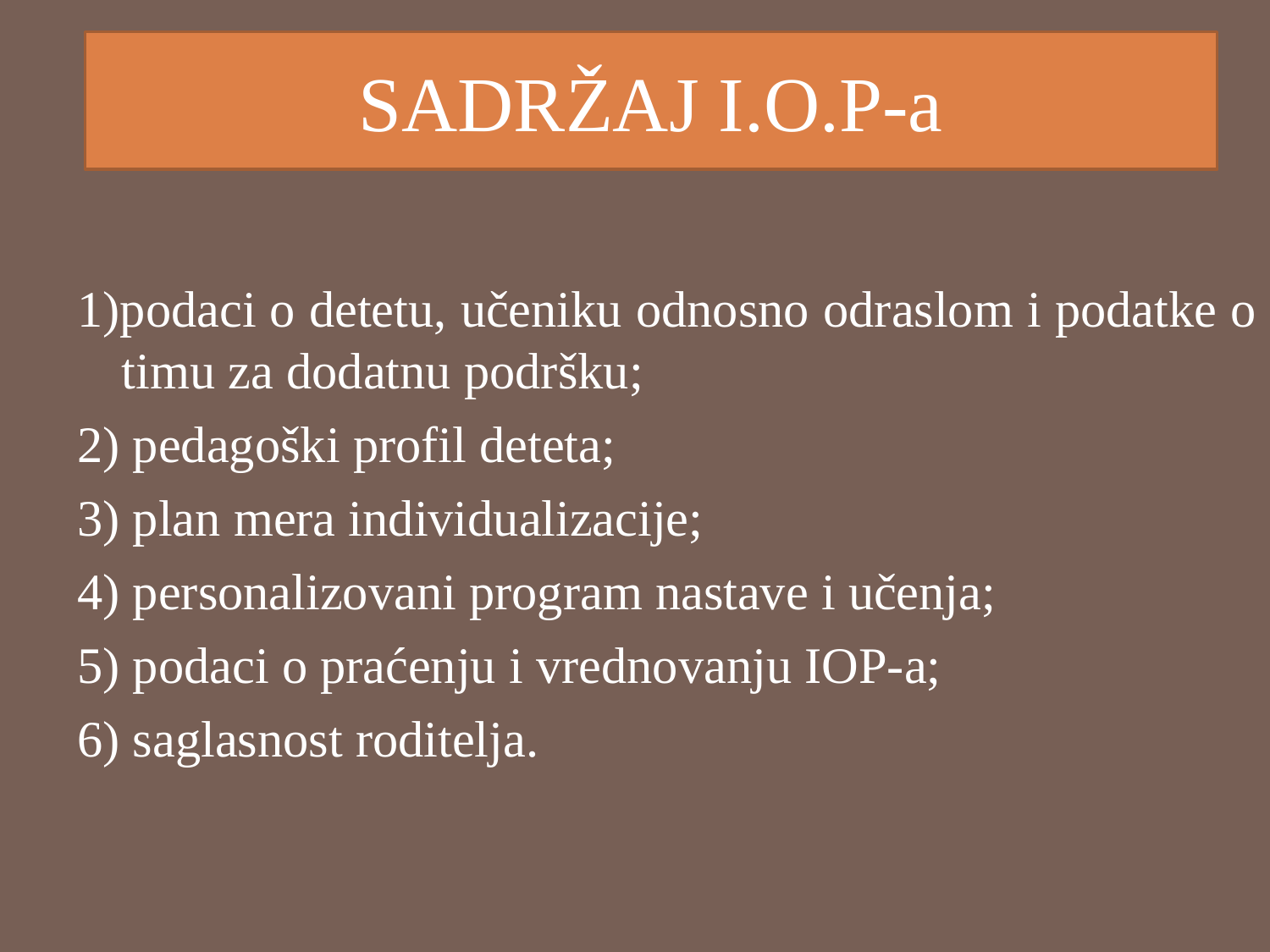

# SADRŽAJ I.O.P-a

1)podaci o detetu, učeniku odnosno odraslom i podatke o timu za dodatnu podršku;
2) pedagoški profil deteta;
3) plan mera individualizacije;
4) personalizovani program nastave i učenja;
5) podaci o praćenju i vrednovanju IOP-a;
6) saglasnost roditelja.